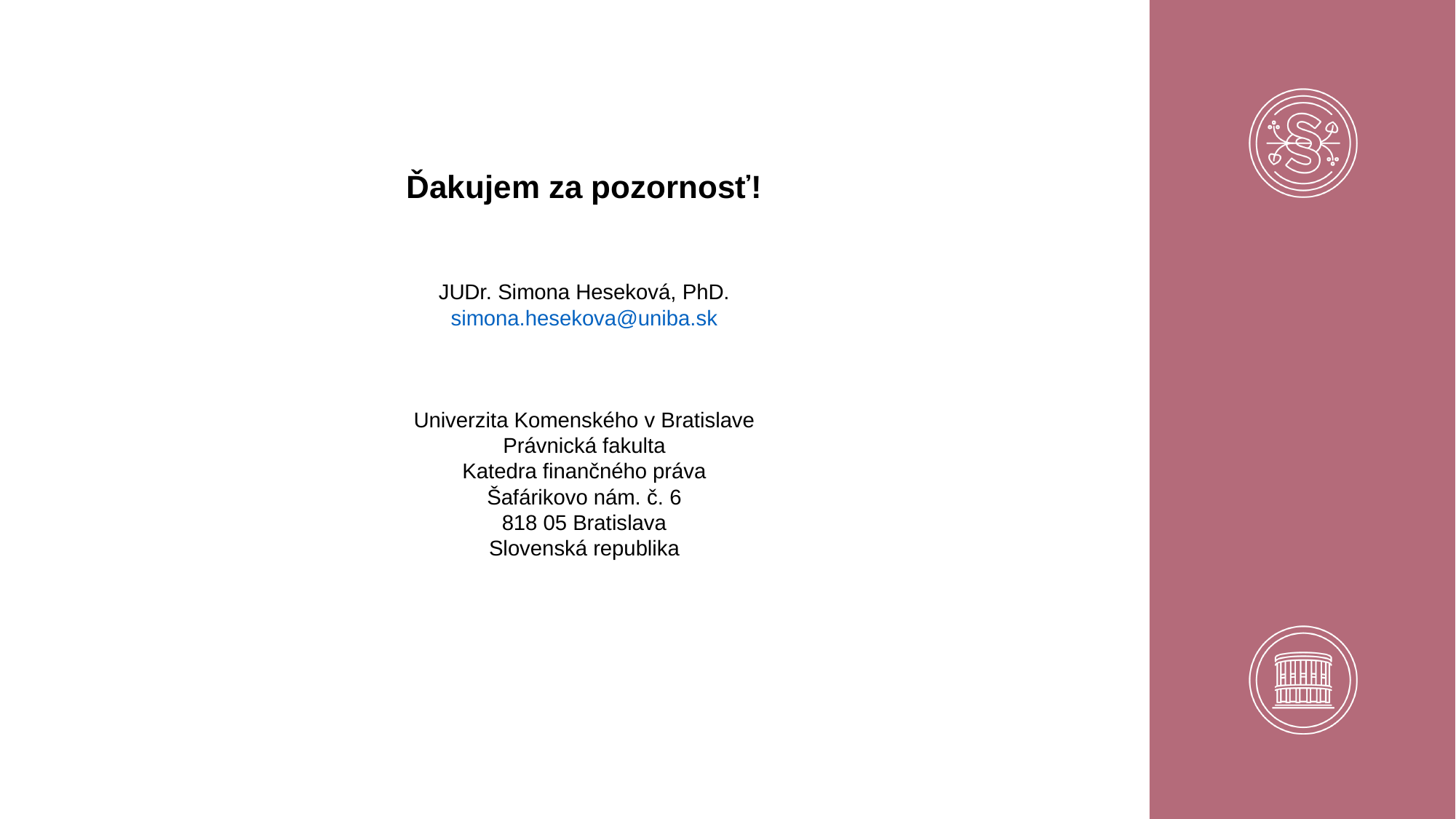

Ďakujem za pozornosť!

JUDr. Simona Heseková, PhD.
simona.hesekova@uniba.sk

Univerzita Komenského v Bratislave
Právnická fakulta
Katedra finančného práva
Šafárikovo nám. č. 6
818 05 Bratislava
Slovenská republika